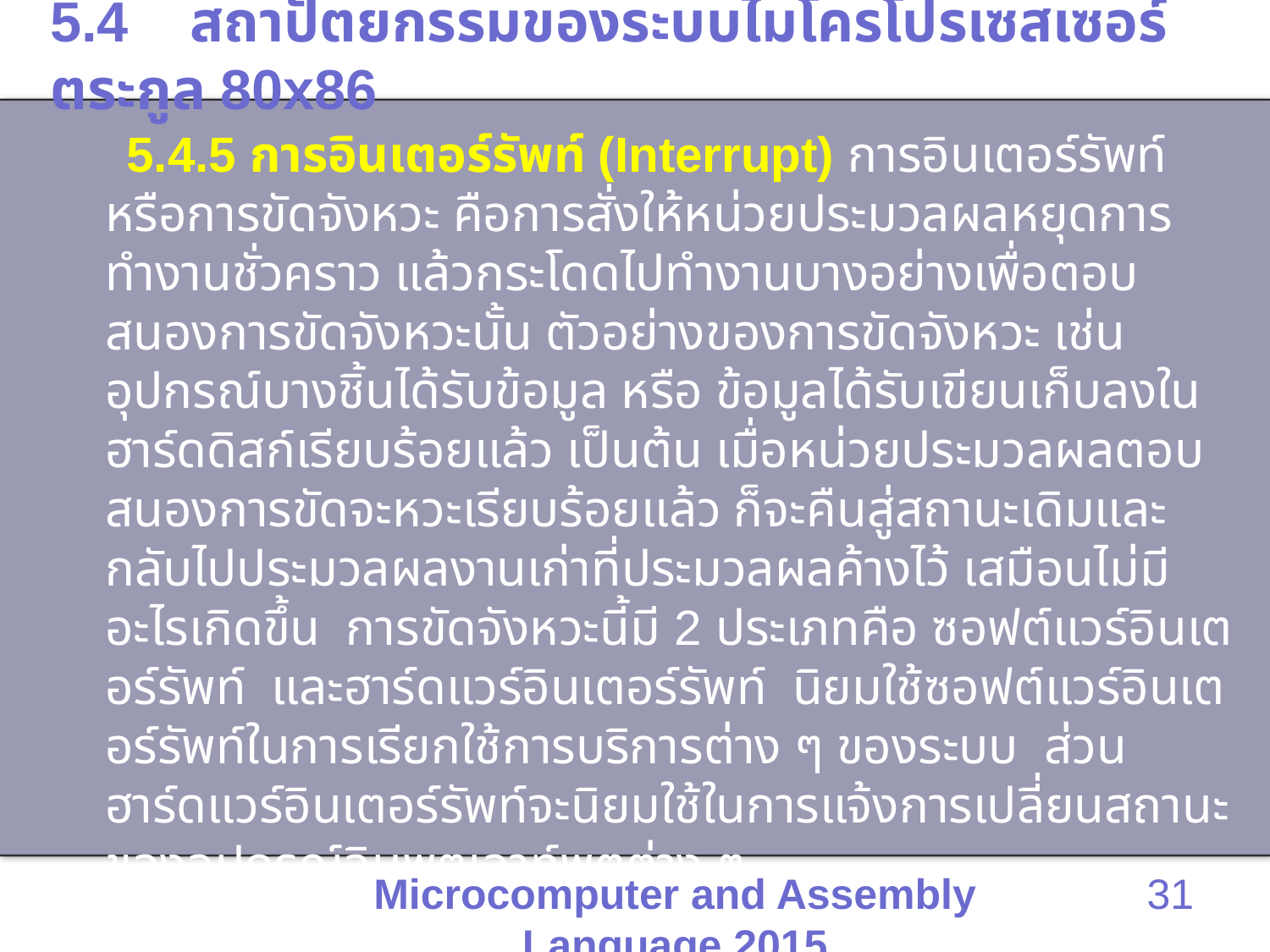

# 5.4 สถาปัตยกรรมของระบบไมโครโปรเซสเซอร์ตระกูล 80x86
     5.4.5 การอินเตอร์รัพท์ (Interrupt) การอินเตอร์รัพท์หรือการขัดจังหวะ คือการสั่งให้หน่วยประมวลผลหยุดการทำงานชั่วคราว แล้วกระโดดไปทำงานบางอย่างเพื่อตอบสนองการขัดจังหวะนั้น ตัวอย่างของการขัดจังหวะ เช่น  อุปกรณ์บางชิ้นได้รับข้อมูล หรือ ข้อมูลได้รับเขียนเก็บลงในฮาร์ดดิสก์เรียบร้อยแล้ว เป็นต้น เมื่อหน่วยประมวลผลตอบสนองการขัดจะหวะเรียบร้อยแล้ว ก็จะคืนสู่สถานะเดิมและกลับไปประมวลผลงานเก่าที่ประมวลผลค้างไว้ เสมือนไม่มีอะไรเกิดขึ้น  การขัดจังหวะนี้มี 2 ประเภทคือ ซอฟต์แวร์อินเตอร์รัพท์  และฮาร์ดแวร์อินเตอร์รัพท์  นิยมใช้ซอฟต์แวร์อินเตอร์รัพท์ในการเรียกใช้การบริการต่าง ๆ ของระบบ  ส่วนฮาร์ดแวร์อินเตอร์รัพท์จะนิยมใช้ในการแจ้งการเปลี่ยนสถานะของอุปกรณ์อินพุตเอาท์พุตต่าง ๆ
Microcomputer and Assembly Language 2015
31